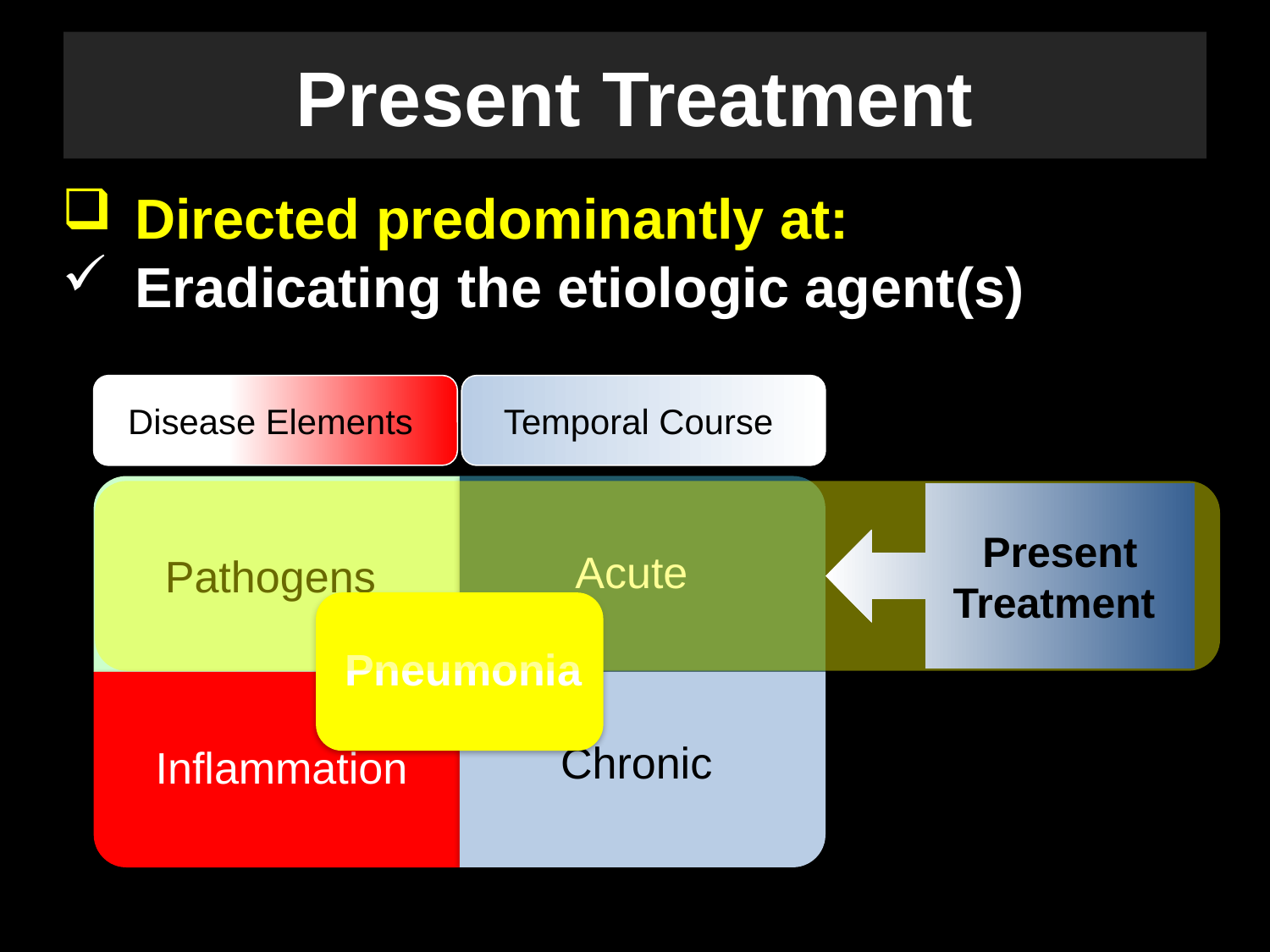

# Present Treatment
Directed predominantly at:
Eradicating the etiologic agent(s)
Disease Elements
Temporal Course
Pathogens
Acute
Inflammation
Chronic
Pneumonia

Present Treatment